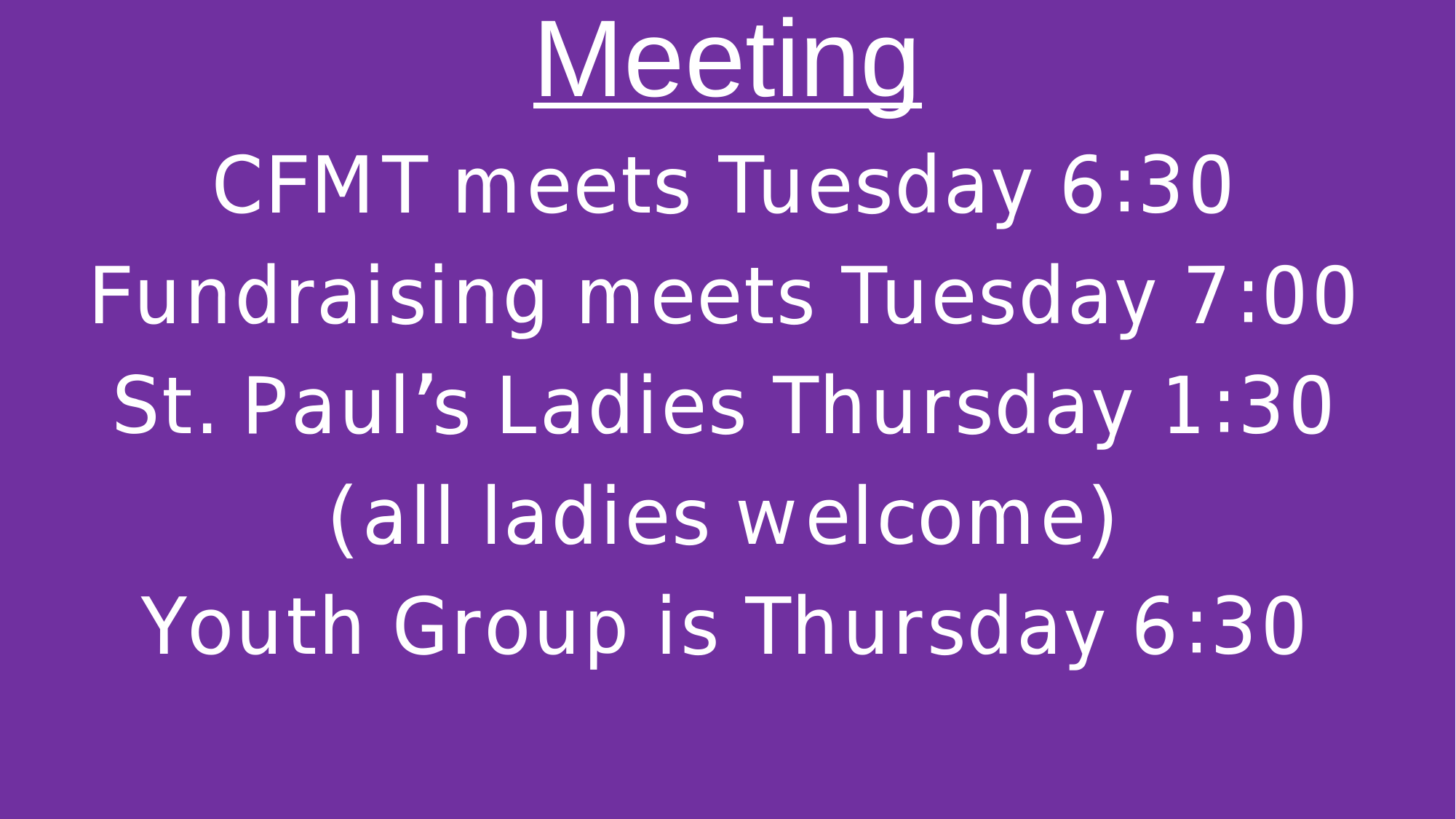

Meeting
CFMT meets Tuesday 6:30
Fundraising meets Tuesday 7:00
St. Paul’s Ladies Thursday 1:30
(all ladies welcome)
Youth Group is Thursday 6:30